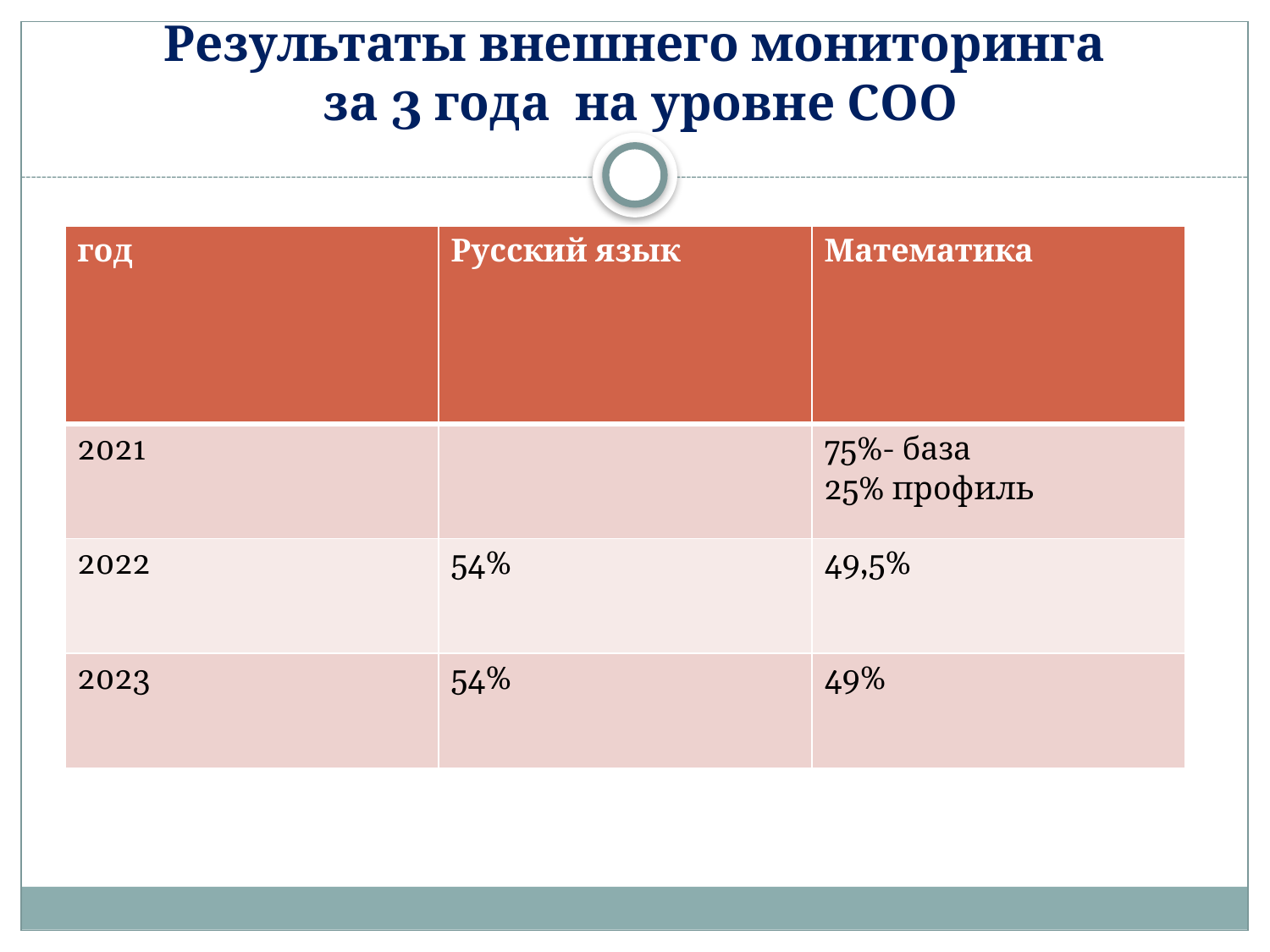

# Результаты внешнего мониторинга за 3 года  на уровне СОО
| год | Русский язык | Математика |
| --- | --- | --- |
| 2021 |  | 75%- база 25% профиль |
| 2022 | 54% | 49,5% |
| 2023 | 54% | 49% |